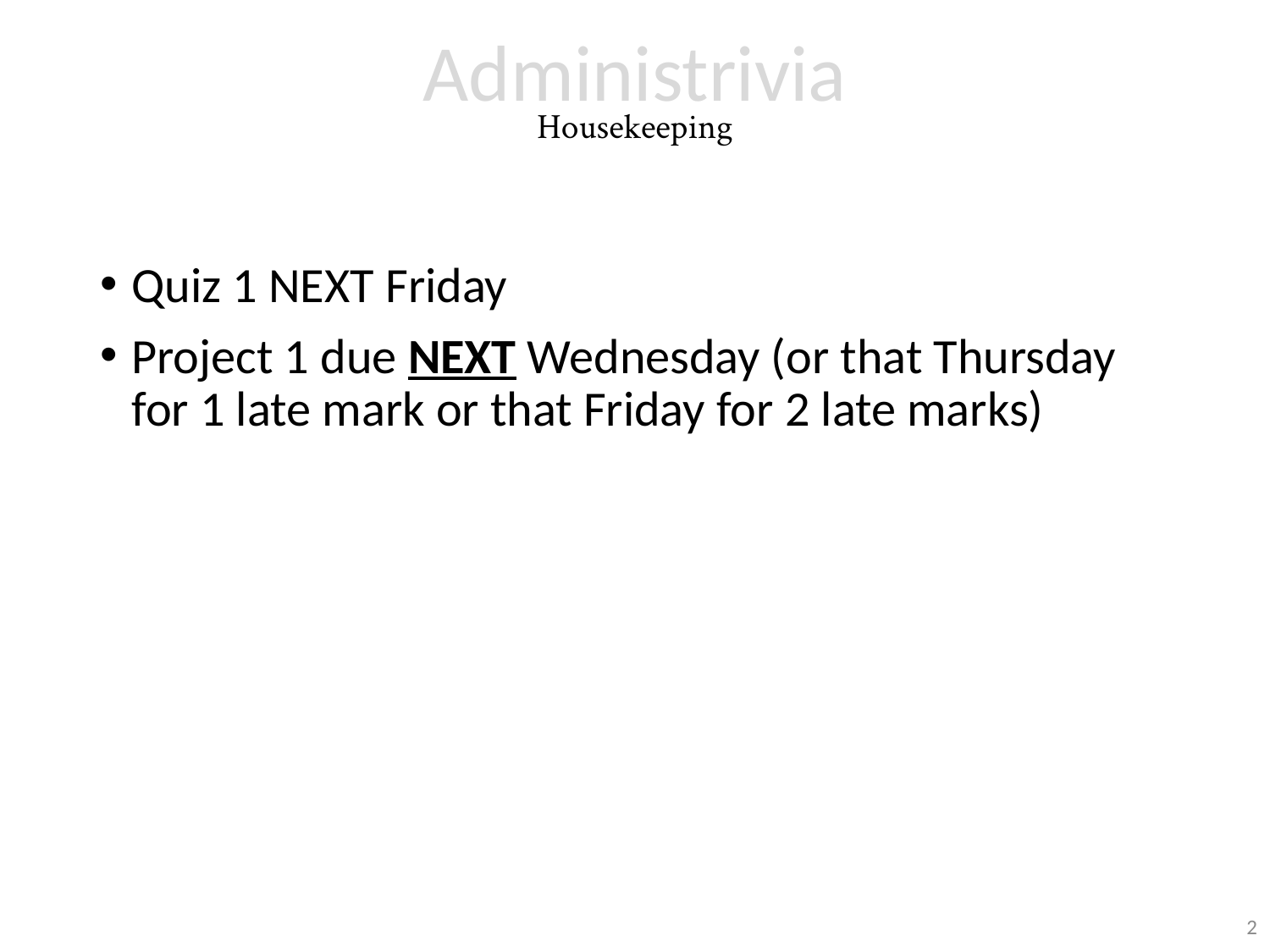

# Administrivia Housekeeping
Quiz 1 NEXT Friday
Project 1 due NEXT Wednesday (or that Thursday for 1 late mark or that Friday for 2 late marks)
2